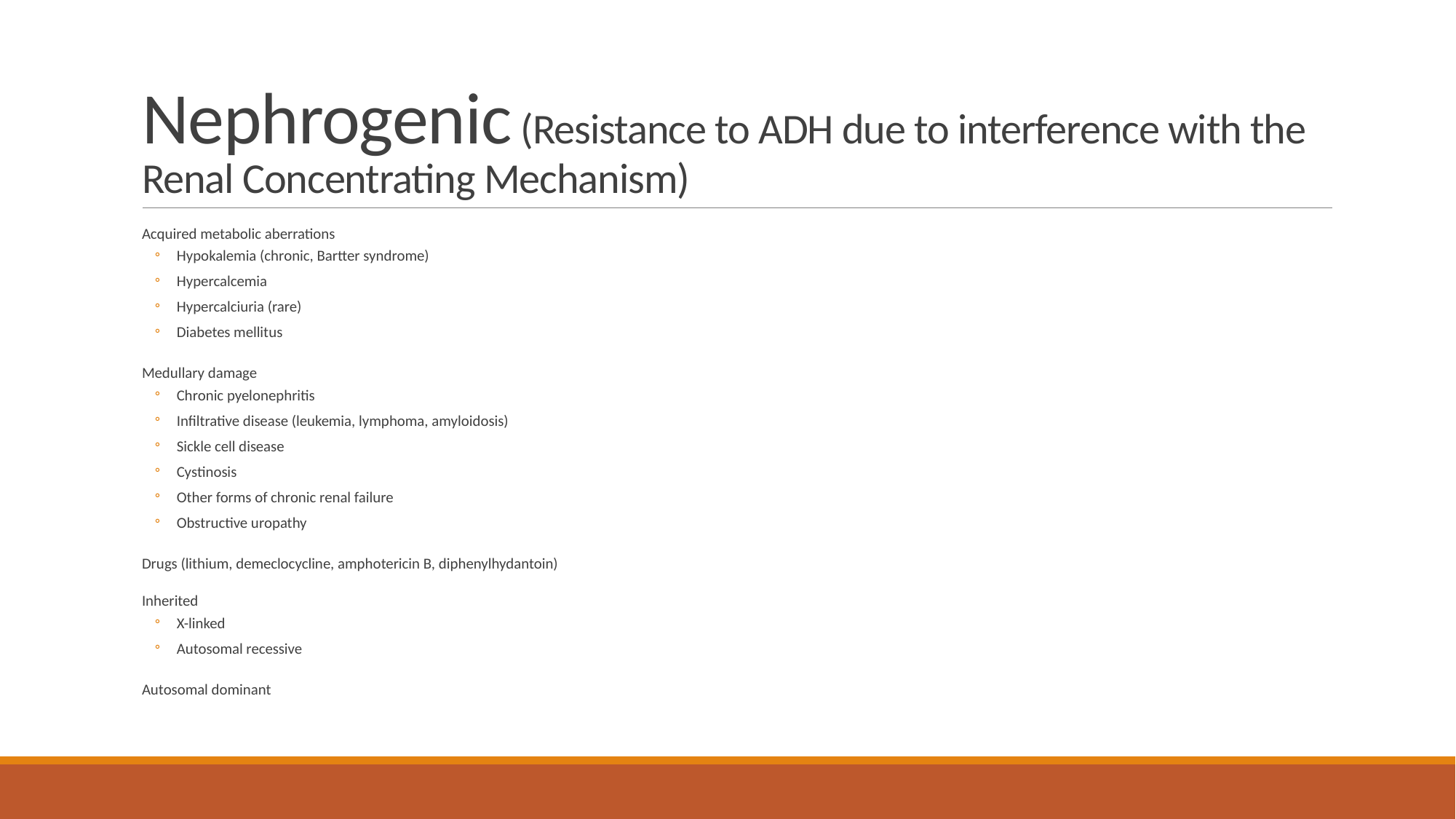

# Nephrogenic (Resistance to ADH due to interference with the Renal Concentrating Mechanism)
Acquired metabolic aberrations
Hypokalemia (chronic, Bartter syndrome)
Hypercalcemia
Hypercalciuria (rare)
Diabetes mellitus
Medullary damage
Chronic pyelonephritis
Infiltrative disease (leukemia, lymphoma, amyloidosis)
Sickle cell disease
Cystinosis
Other forms of chronic renal failure
Obstructive uropathy
Drugs (lithium, demeclocycline, amphotericin B, diphenylhydantoin)
Inherited
X-linked
Autosomal recessive
Autosomal dominant